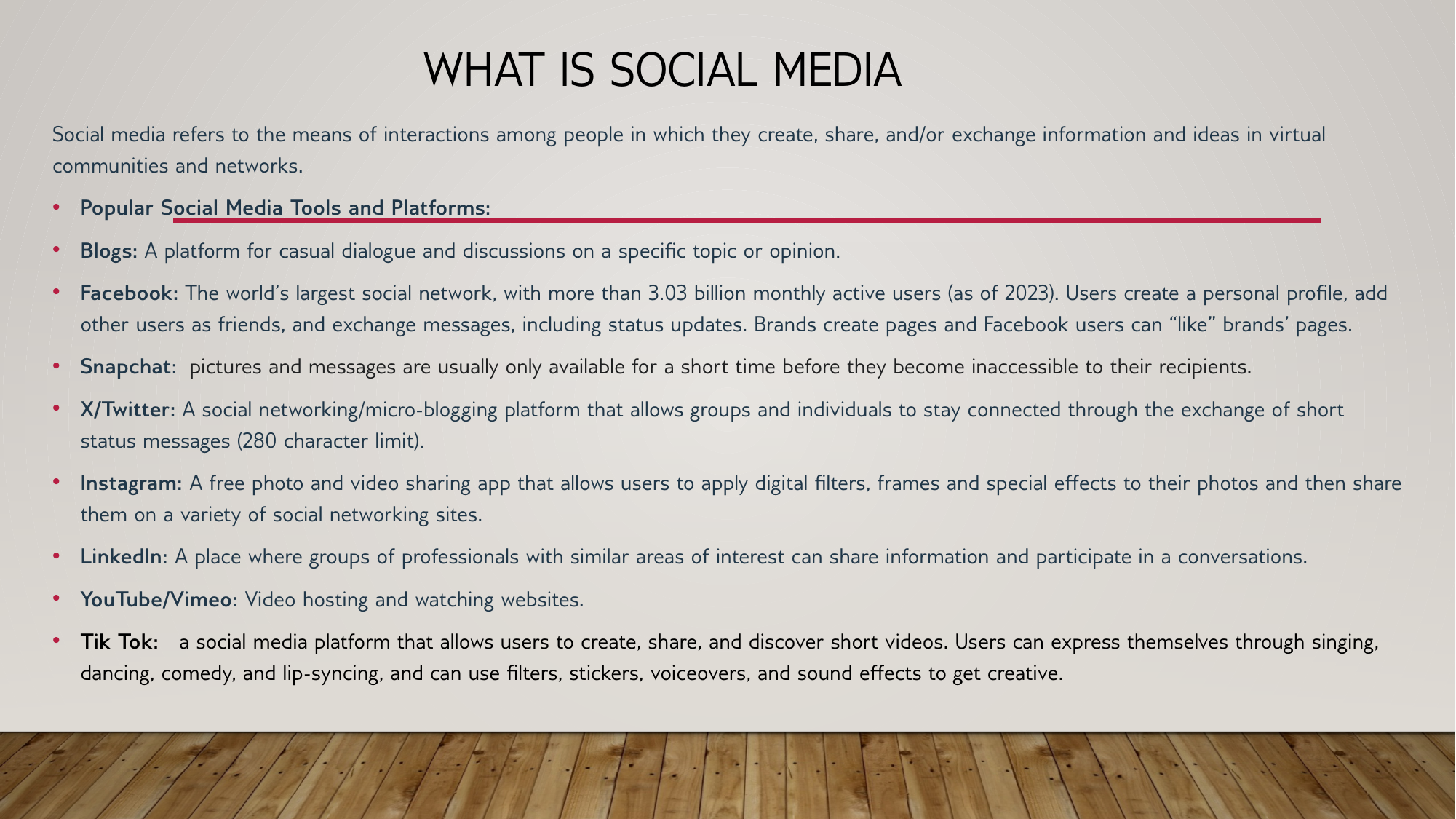

# What is social media
Social media refers to the means of interactions among people in which they create, share, and/or exchange information and ideas in virtual communities and networks.
Popular Social Media Tools and Platforms:
Blogs: A platform for casual dialogue and discussions on a specific topic or opinion.
Facebook: The world’s largest social network, with more than 3.03 billion monthly active users (as of 2023). Users create a personal profile, add other users as friends, and exchange messages, including status updates. Brands create pages and Facebook users can “like” brands’ pages.
Snapchat:  pictures and messages are usually only available for a short time before they become inaccessible to their recipients.
X/Twitter: A social networking/micro-blogging platform that allows groups and individuals to stay connected through the exchange of short status messages (280 character limit).
Instagram: A free photo and video sharing app that allows users to apply digital filters, frames and special effects to their photos and then share them on a variety of social networking sites.
LinkedIn: A place where groups of professionals with similar areas of interest can share information and participate in a conversations.
YouTube/Vimeo: Video hosting and watching websites.
Tik Tok:   a social media platform that allows users to create, share, and discover short videos. Users can express themselves through singing, dancing, comedy, and lip-syncing, and can use filters, stickers, voiceovers, and sound effects to get creative.